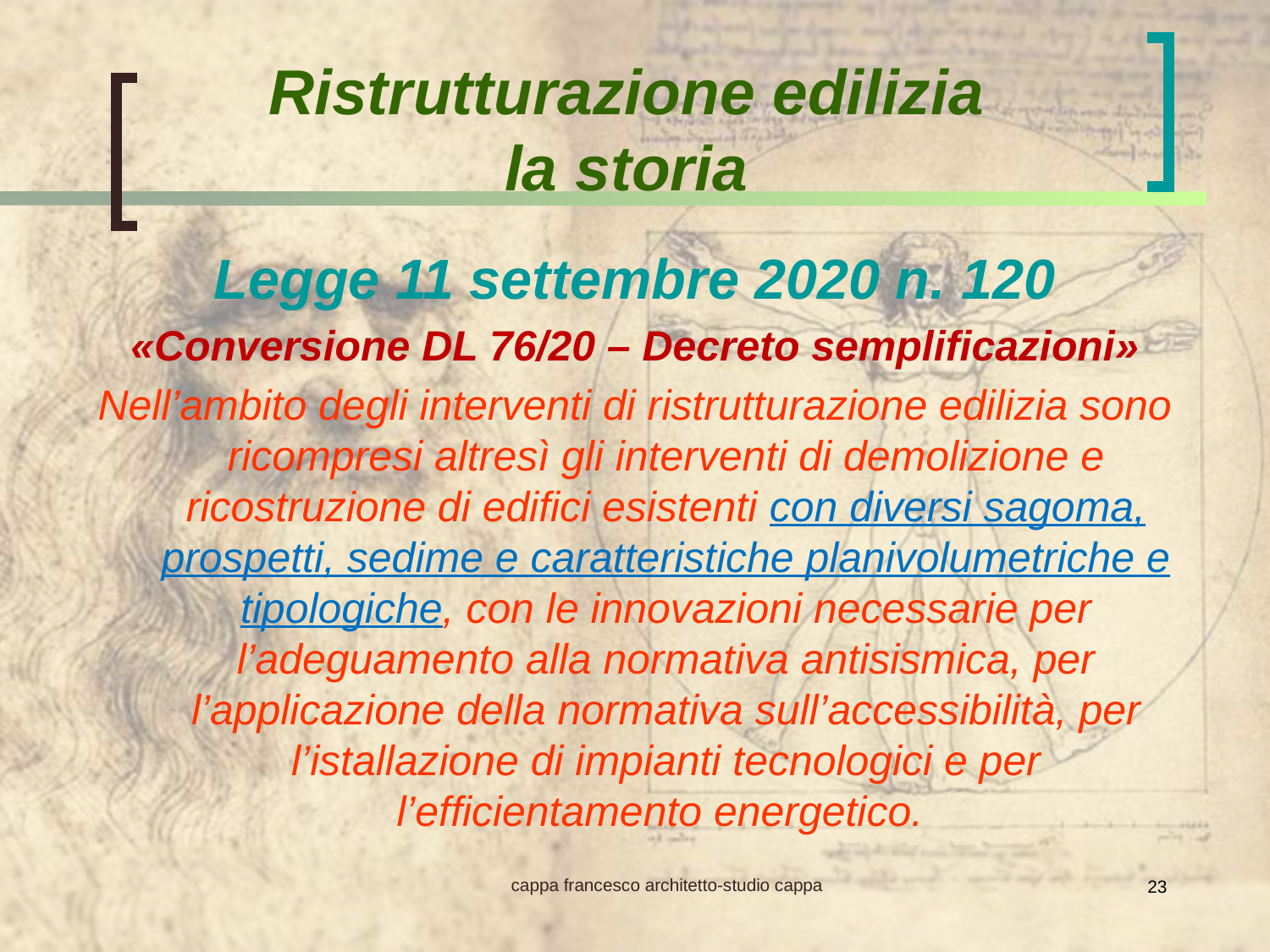

Ristrutturazione edilizia
la storia
Legge 11 settembre 2020 n. 120
«Conversione DL 76/20 – Decreto semplificazioni»
Nell’ambito degli interventi di ristrutturazione edilizia sono ricompresi altresì gli interventi di demolizione e ricostruzione di edifici esistenti con diversi sagoma, prospetti, sedime e caratteristiche planivolumetriche e tipologiche, con le innovazioni necessarie per l’adeguamento alla normativa antisismica, per l’applicazione della normativa sull’accessibilità, per l’istallazione di impianti tecnologici e per l’efficientamento energetico.

cappa francesco architetto-studio cappa
23